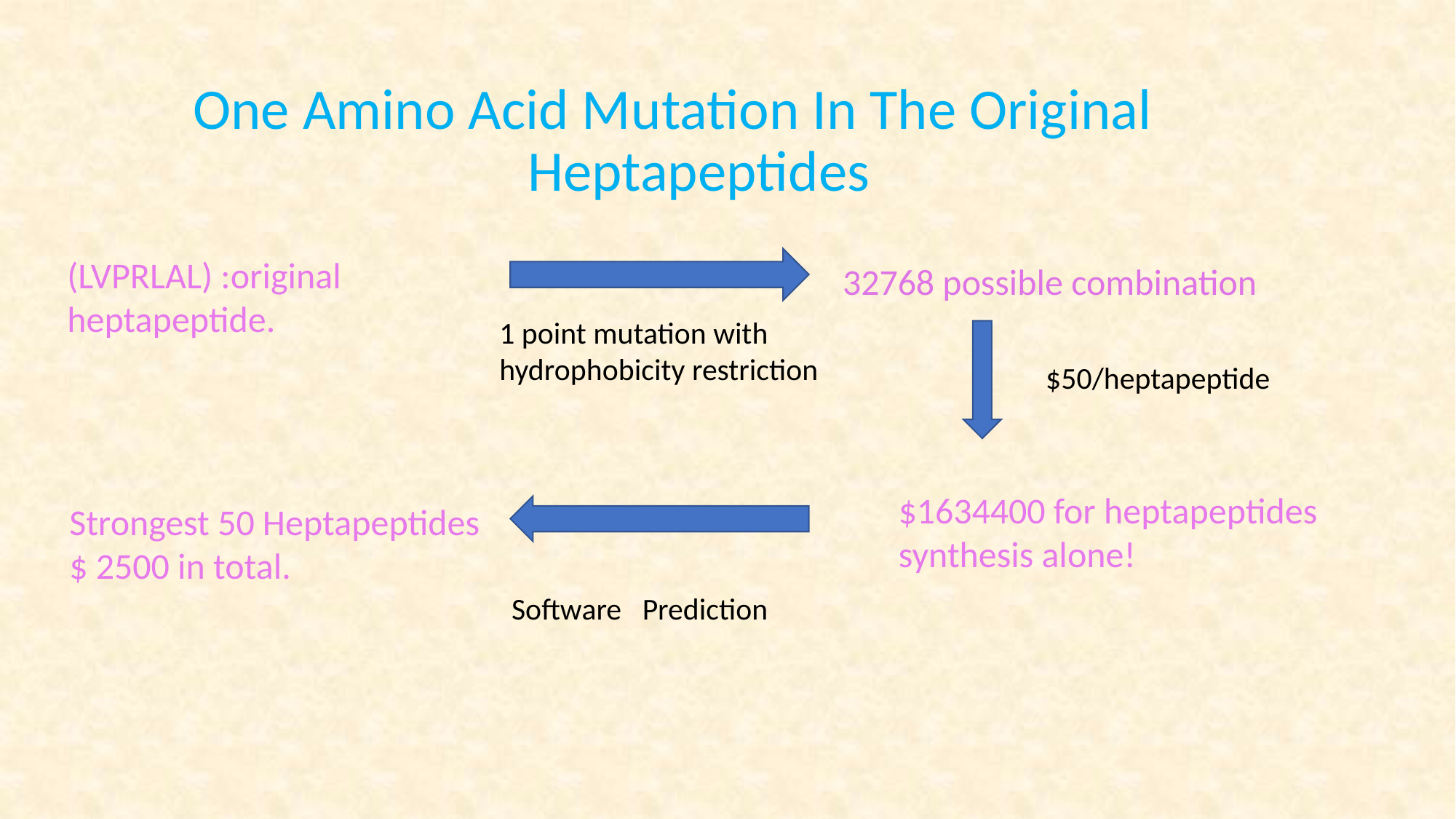

# One Amino Acid Mutation In The Original      Heptapeptides
(LVPRLAL) :original
heptapeptide.

32768 possible combination
1 point mutation with
hydrophobicity restriction

$50/heptapeptide
$1634400 for heptapeptides
synthesis alone!
Strongest 50 Heptapeptides
$ 2500 in total.

  Software   Prediction